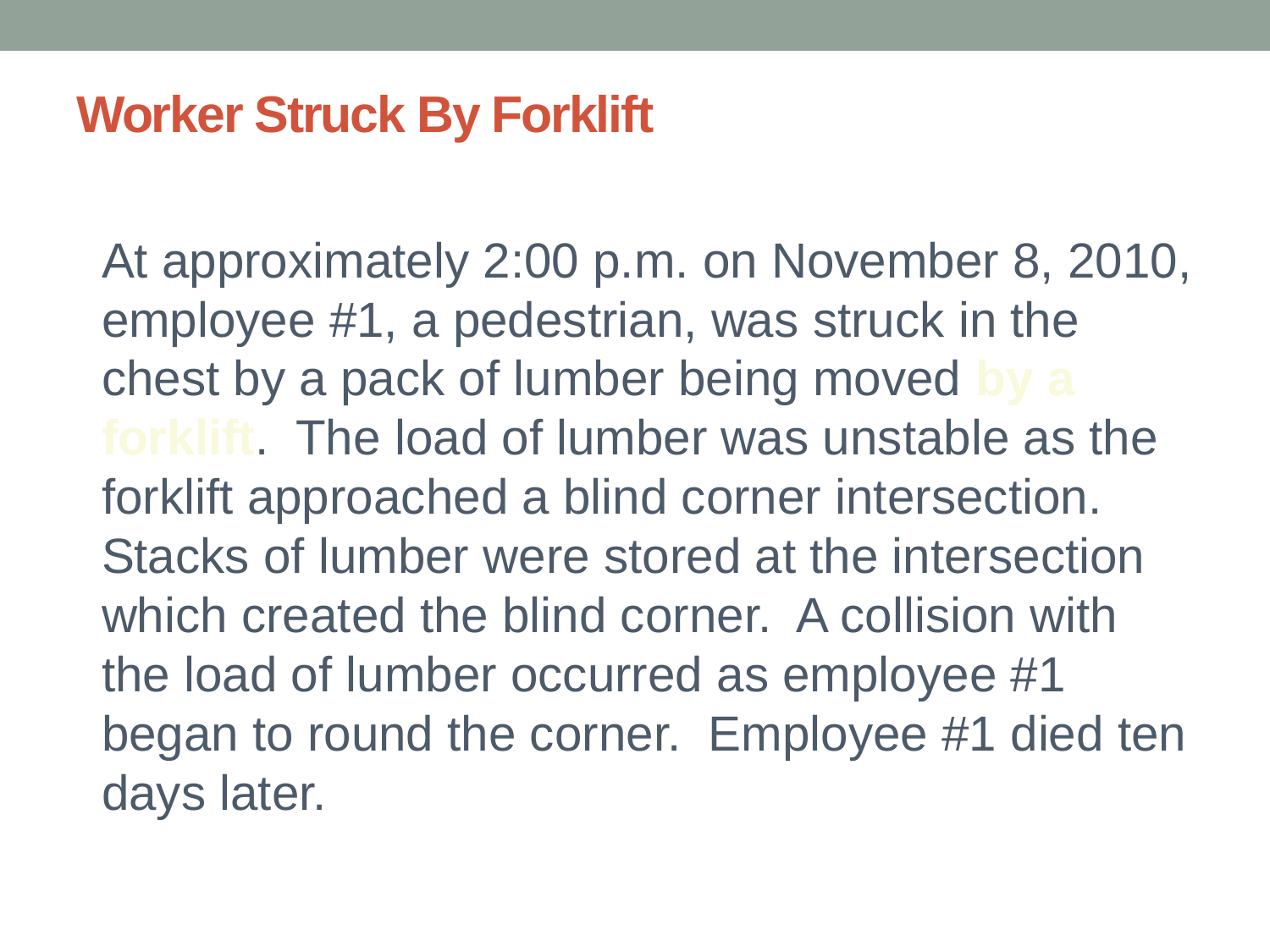

# Worker Struck By Forklift
	At approximately 2:00 p.m. on November 8, 2010, employee #1, a pedestrian, was struck in the chest by a pack of lumber being moved by a forklift.  The load of lumber was unstable as the forklift approached a blind corner intersection.  Stacks of lumber were stored at the intersection which created the blind corner.  A collision with the load of lumber occurred as employee #1 began to round the corner.  Employee #1 died ten days later.